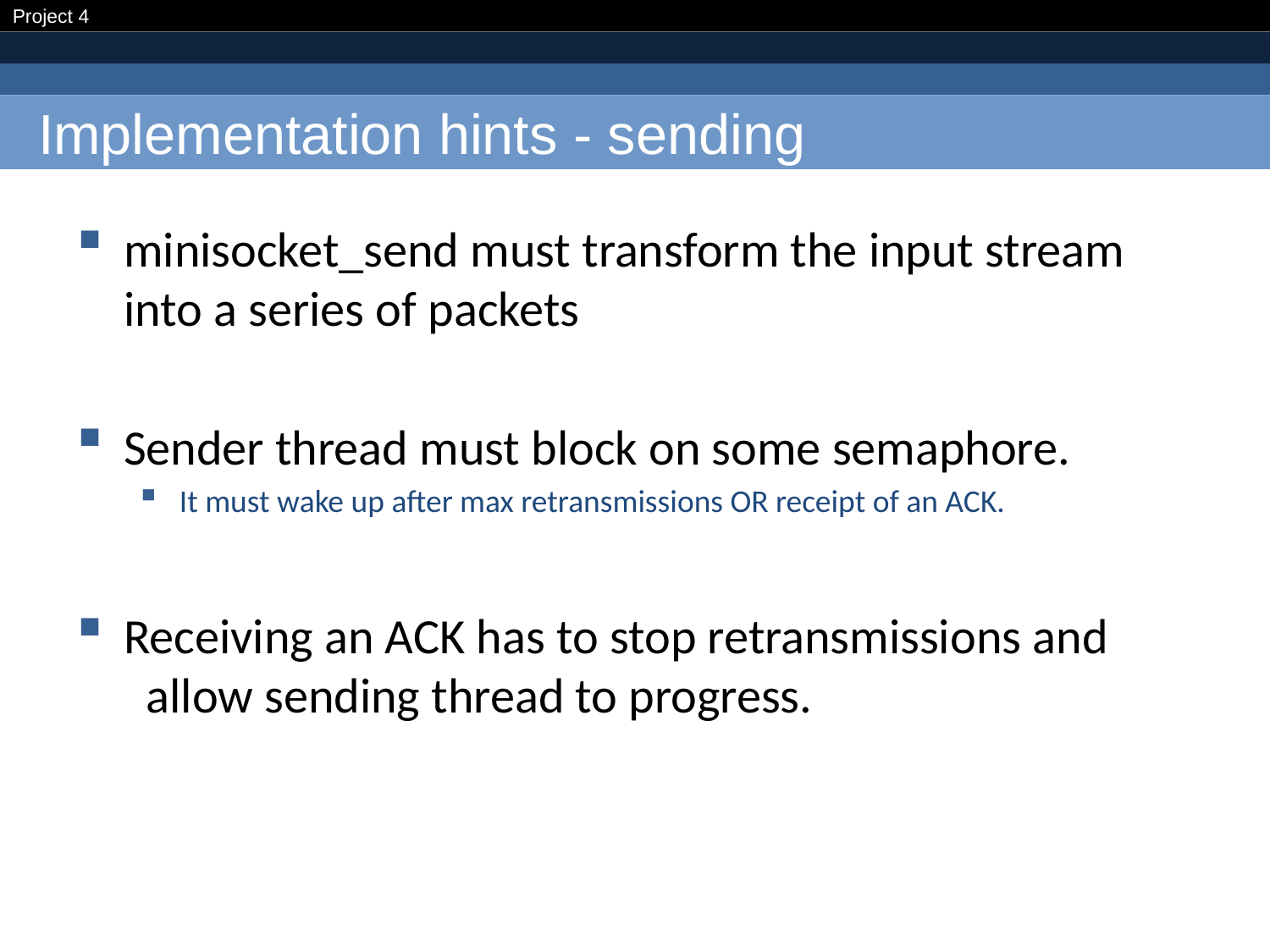

# Implementation hints - sending
minisocket_send must transform the input stream into a series of packets

Sender thread must block on some semaphore.
It must wake up after max retransmissions OR receipt of an ACK.

Receiving an ACK has to stop retransmissions and
  allow sending thread to progress.